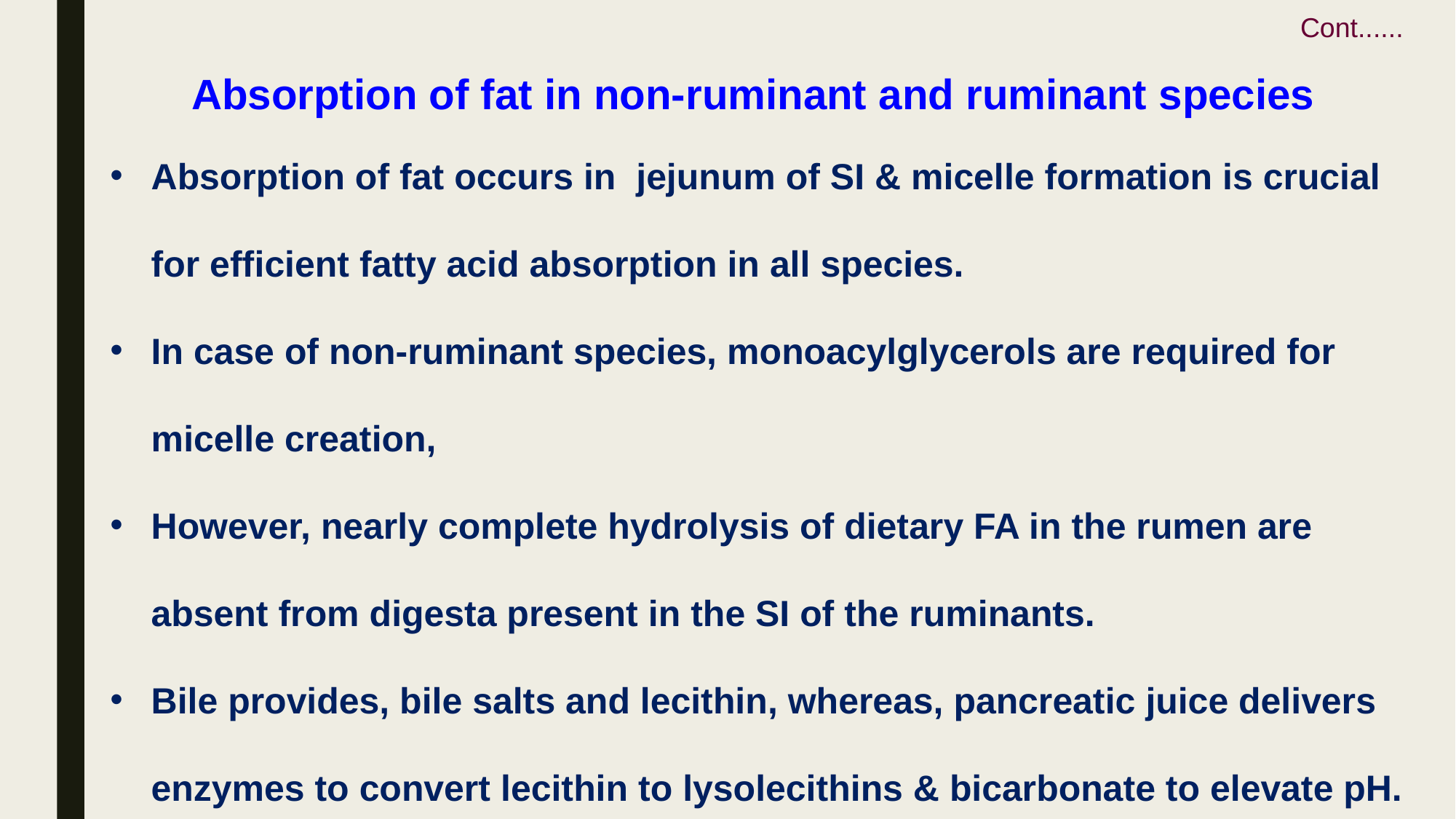

Cont......
Absorption of fat in non-ruminant and ruminant species
Absorption of fat occurs in  jejunum of SI & micelle formation is crucial for efficient fatty acid absorption in all species.
In case of non-ruminant species, monoacylglycerols are required for micelle creation,
However, nearly complete hydrolysis of dietary FA in the rumen are absent from digesta present in the SI of the ruminants.
Bile provides, bile salts and lecithin, whereas, pancreatic juice delivers enzymes to convert lecithin to lysolecithins & bicarbonate to elevate pH.